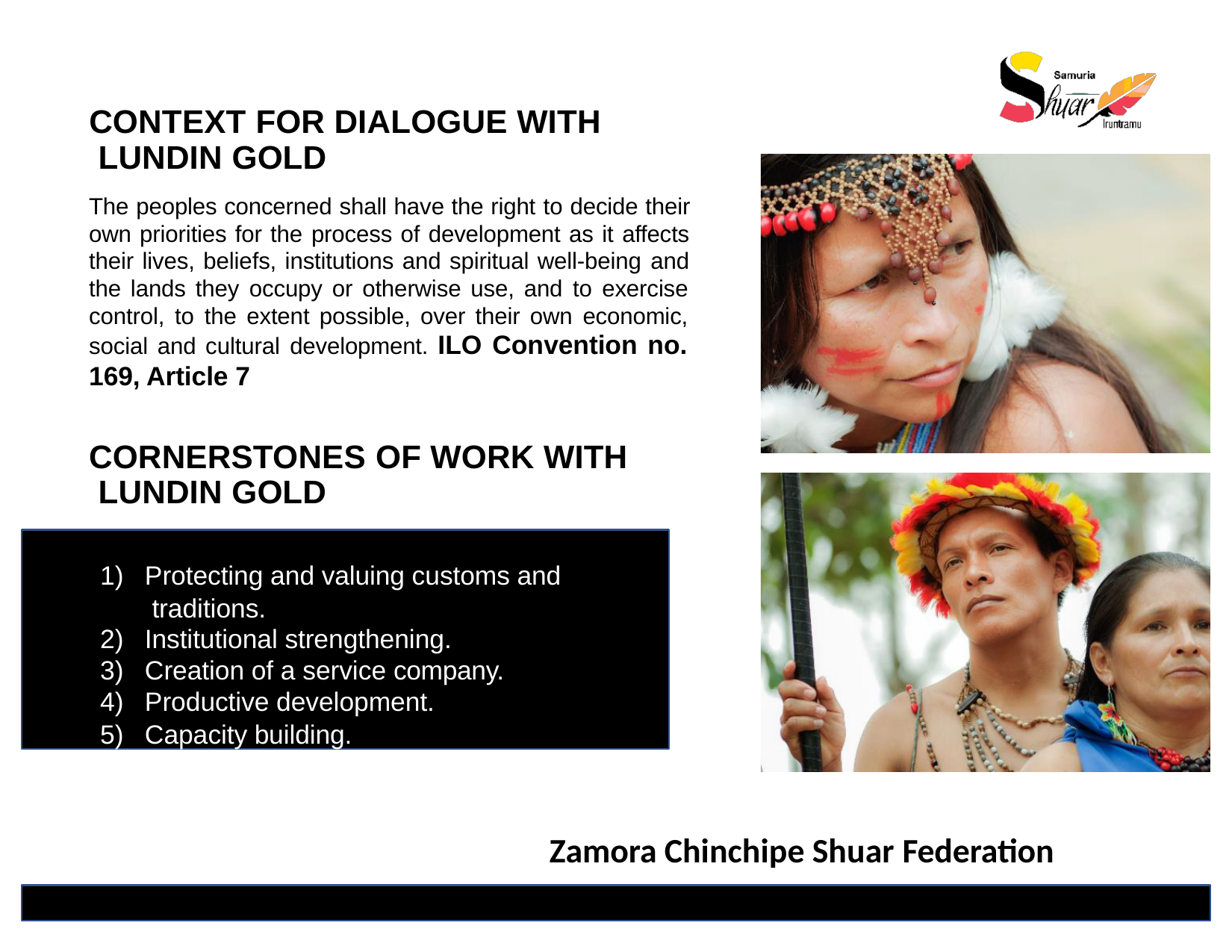

# CONTEXT FOR DIALOGUE WITH  LUNDIN GOLD

The peoples concerned shall have the right to decide their  own priorities for the process of development as it affects  their lives, beliefs, institutions and spiritual well-being and  the lands they occupy or otherwise use, and to exercise  control, to the extent possible, over their own economic,  social and cultural development. ILO Convention no.  169, Article 7

CORNERSTONES OF WORK WITH  LUNDIN GOLD

Protecting and valuing customs and  traditions.
Institutional strengthening.
Creation of a service company.
Productive development.
Capacity building.
Zamora Chinchipe Shuar Federation